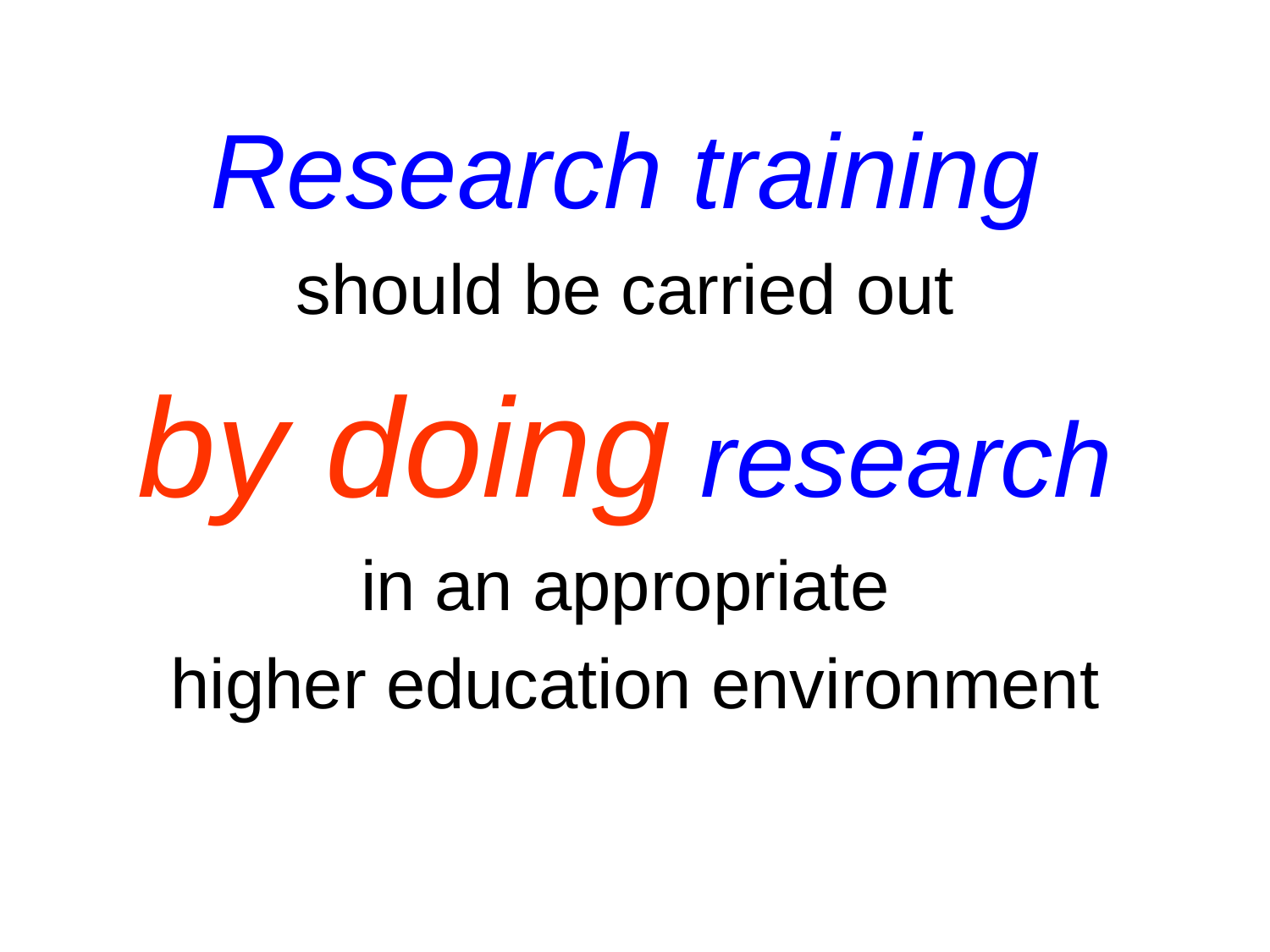

Research training
should be carried out
by doing research
in an appropriate
higher education environment